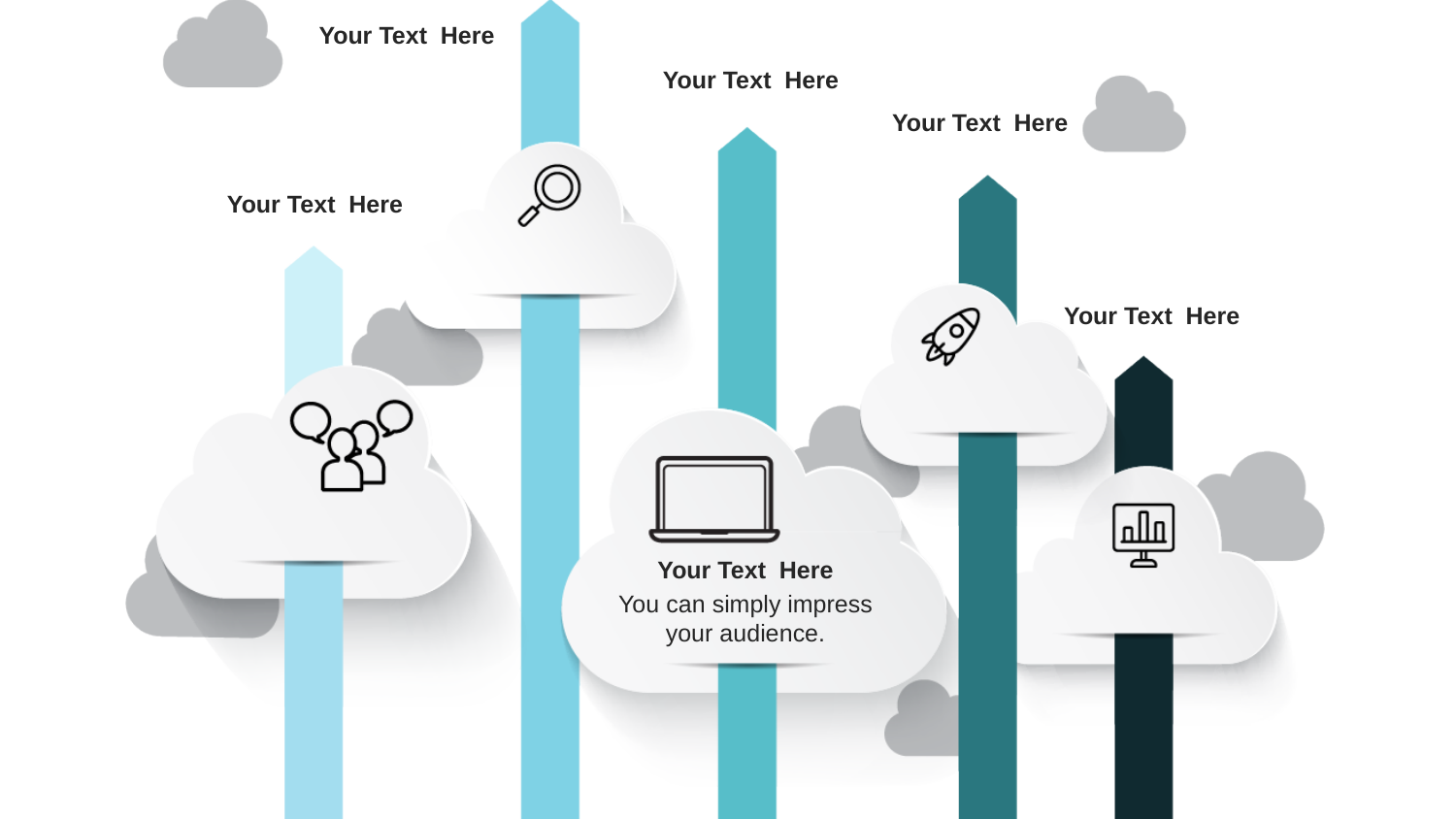

Your Text  Here
Your Text  Here
Your Text  Here
Your Text  Here
Your Text  Here
Your Text  Here
You can simply impress your audience.